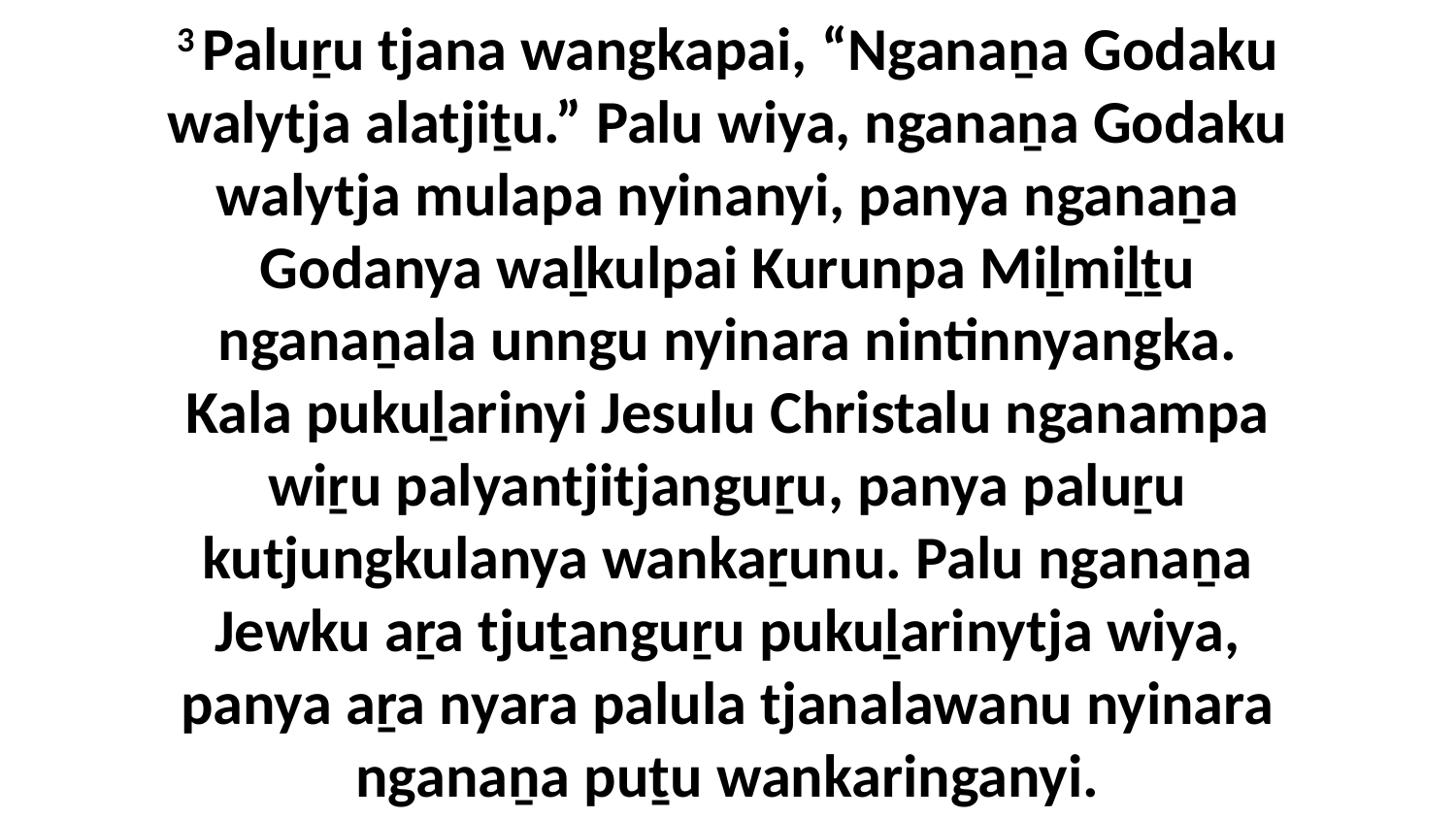

3 Paluṟu tjana wangkapai, “Nganaṉa Godaku walytja alatjiṯu.” Palu wiya, nganaṉa Godaku walytja mulapa nyinanyi, panya nganaṉa Godanya waḻkulpai Kurunpa Miḻmiḻṯu nganaṉala unngu nyinara nintinnyangka. Kala pukuḻarinyi Jesulu Christalu nganampa wiṟu palyantjitjanguṟu, panya paluṟu kutjungkulanya wankaṟunu. Palu nganaṉa Jewku aṟa tjuṯanguṟu pukuḻarinytja wiya, panya aṟa nyara palula tjanalawanu nyinara nganaṉa puṯu wankaringanyi.